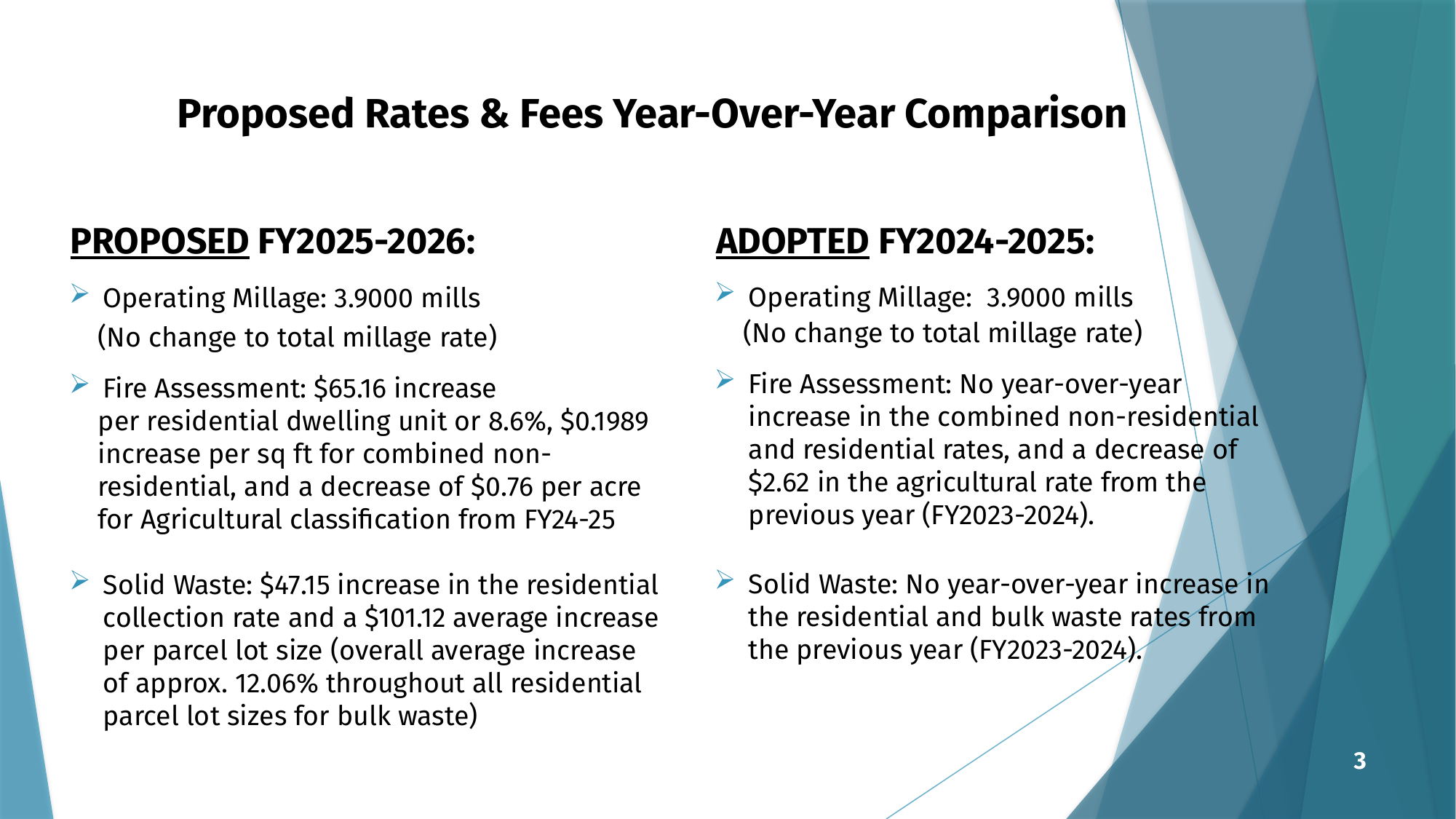

Proposed Rates & Fees Year-Over-Year Comparison
ADOPTED FY2024-2025:
PROPOSED FY2025-2026:
Operating Millage: 3.9000 mills
    (No change to total millage rate)

Fire Assessment: $65.16 increase
    per residential dwelling unit or 8.6%, $0.1989
    increase per sq ft for combined non-
    residential, and a decrease of $0.76 per acre
    for Agricultural classification from FY24-25

Solid Waste: $47.15 increase in the residential collection rate and a $101.12 average increase per parcel lot size (overall average increase of approx. 12.06% throughout all residential parcel lot sizes for bulk waste)
Operating Millage:  3.9000 mills
    (No change to total millage rate)

Fire Assessment: No year-over-year increase in the combined non-residential and residential rates, and a decrease of $2.62 in the agricultural rate from the previous year (FY2023-2024).

Solid Waste: No year-over-year increase in the residential and bulk waste rates from the previous year (FY2023-2024).
3